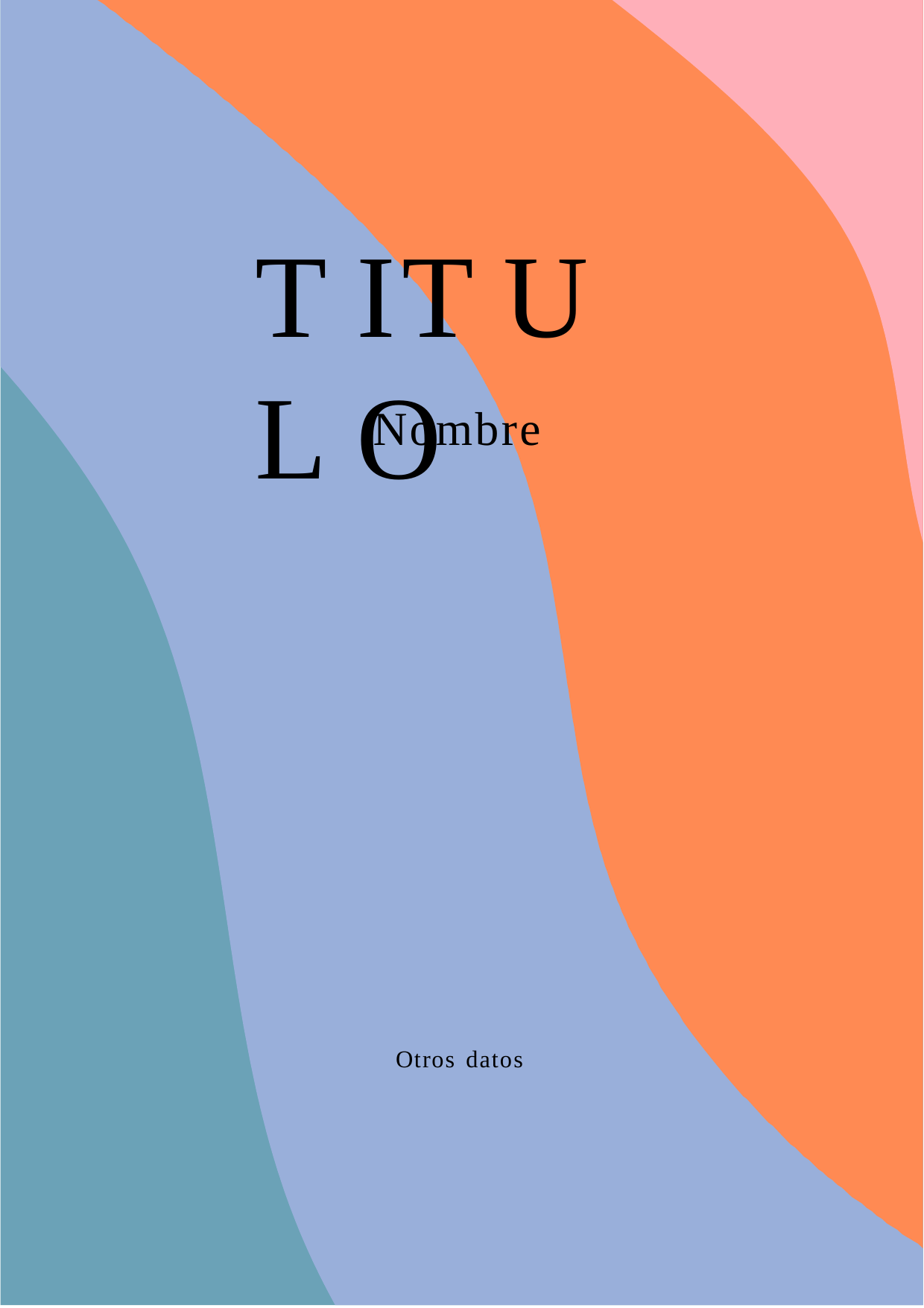

# T IT U L O
Nombre
Otros datos